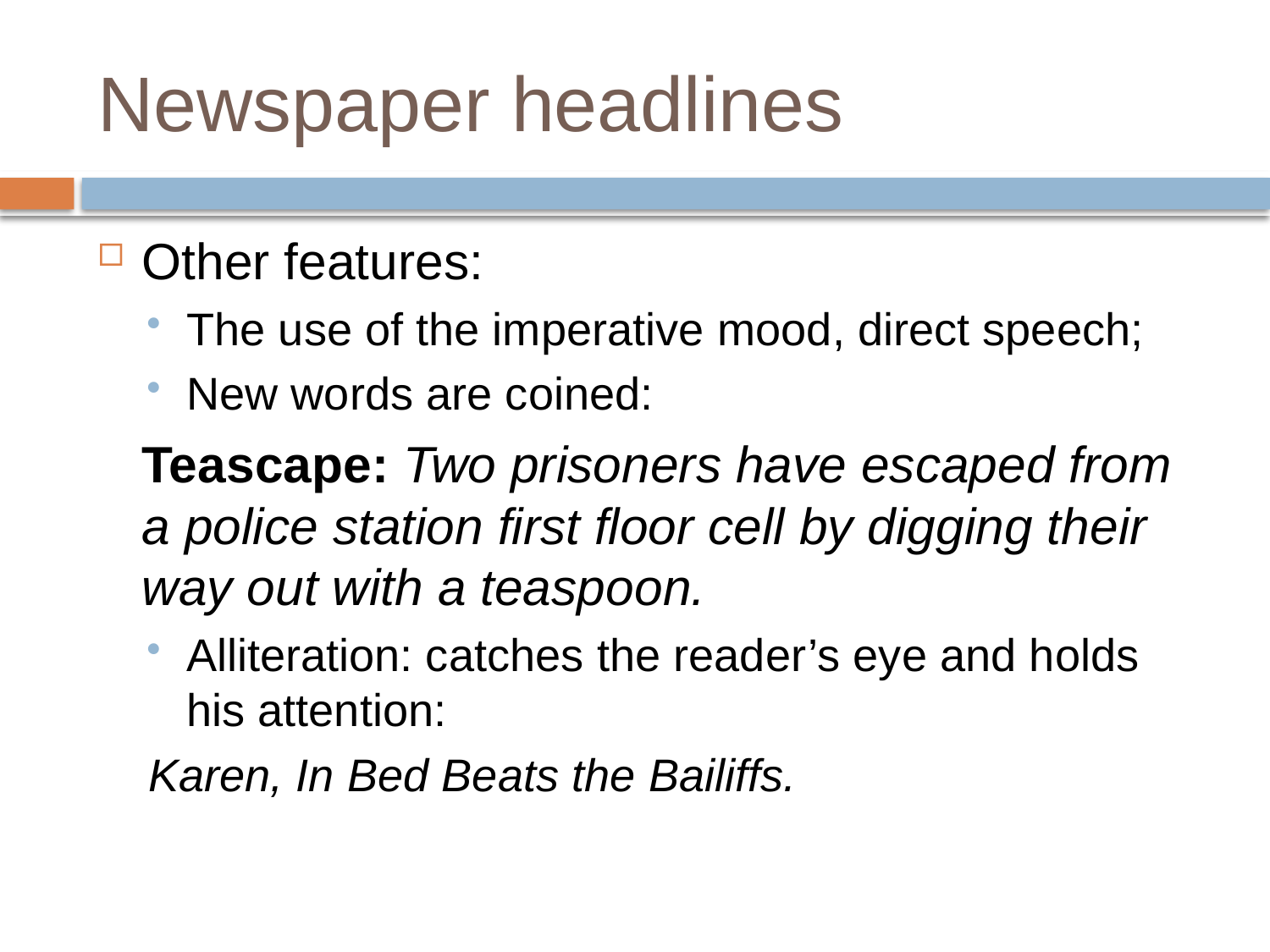

# Newspaper headlines
Other features:
The use of the imperative mood, direct speech;
New words are coined:
	Teascape: Two prisoners have escaped from a police station first floor cell by digging their way out with a teaspoon.
Alliteration: catches the reader’s eye and holds his attention:
Karen, In Bed Beats the Bailiffs.